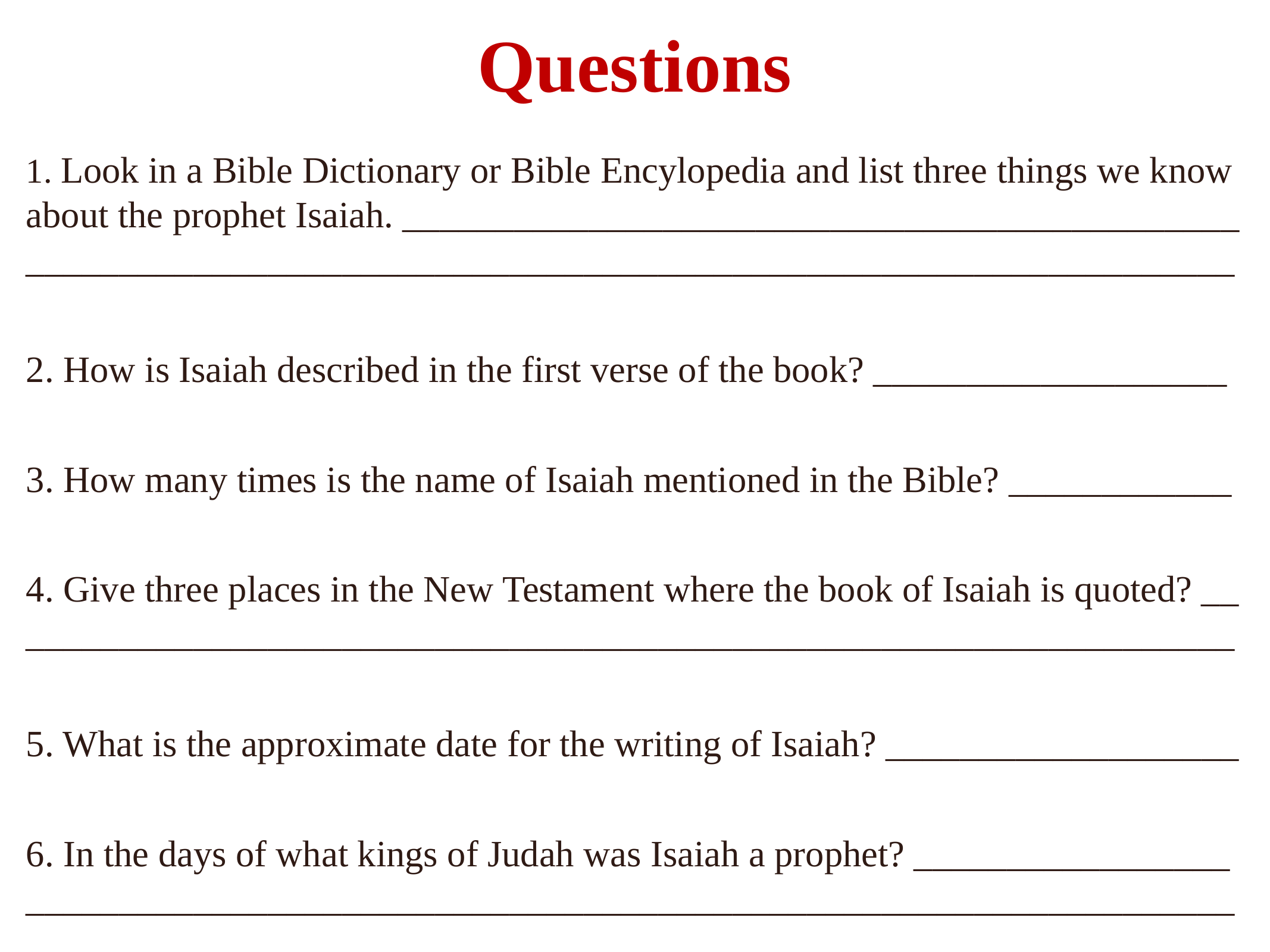

# Questions
1. Look in a Bible Dictionary or Bible Encylopedia and list three things we know about the prophet Isaiah. _____________________________________________ _________________________________________________________________

2. How is Isaiah described in the first verse of the book? ___________________

3. How many times is the name of Isaiah mentioned in the Bible? ____________

4. Give three places in the New Testament where the book of Isaiah is quoted? __  _________________________________________________________________

5. What is the approximate date for the writing of Isaiah? ___________________

6. In the days of what kings of Judah was Isaiah a prophet? _________________ _________________________________________________________________